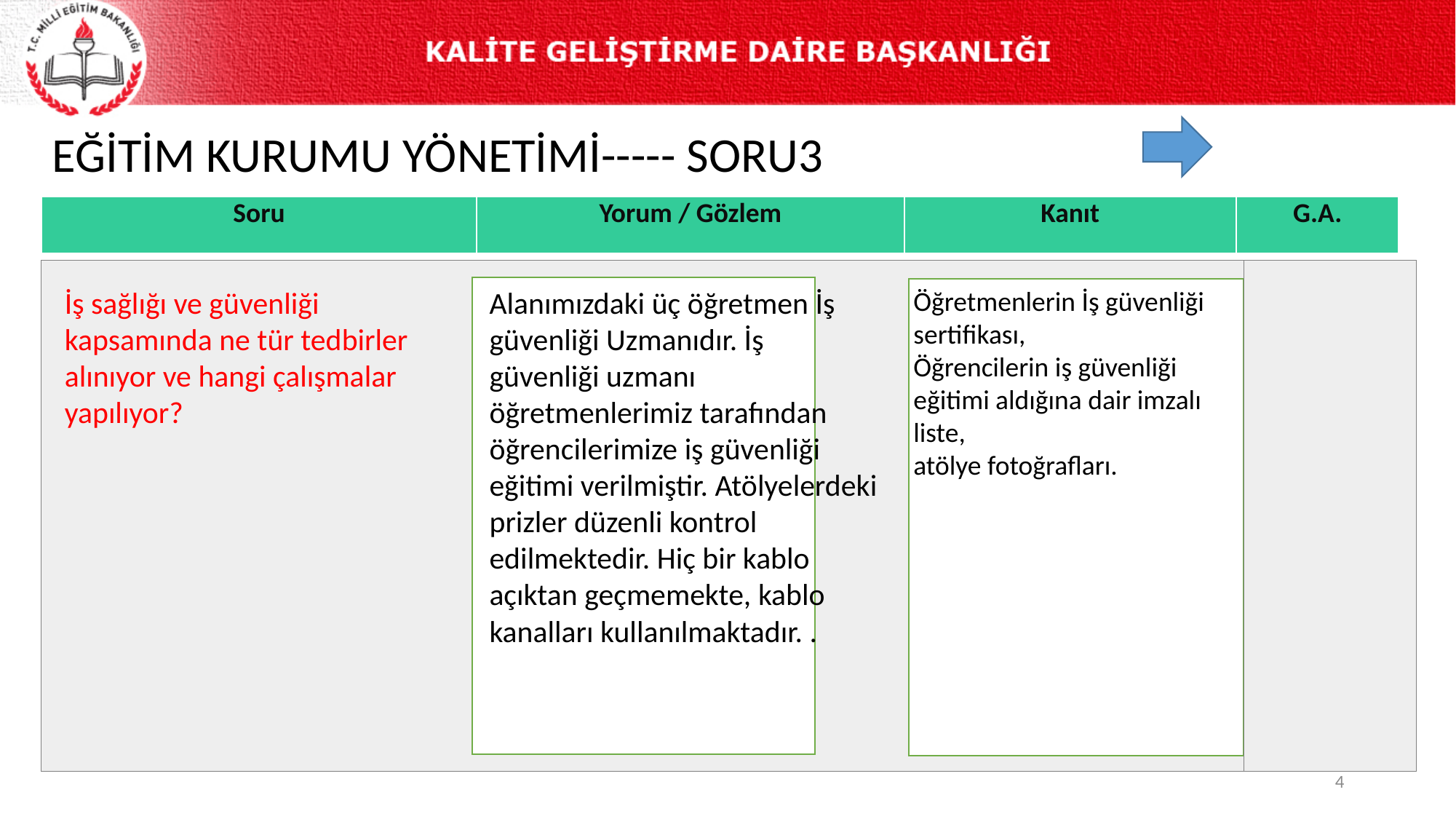

# EĞİTİM KURUMU YÖNETİMİ----- SORU3
| Soru | Yorum / Gözlem | Kanıt | G.A. |
| --- | --- | --- | --- |

Öğretmenlerin İş güvenliği sertifikası,
Öğrencilerin iş güvenliği eğitimi aldığına dair imzalı liste,
atölye fotoğrafları.

İş sağlığı ve güvenliği kapsamında ne tür tedbirler alınıyor ve hangi çalışmalar yapılıyor?
Alanımızdaki üç öğretmen İş güvenliği Uzmanıdır. İş güvenliği uzmanı öğretmenlerimiz tarafından öğrencilerimize iş güvenliği eğitimi verilmiştir. Atölyelerdeki prizler düzenli kontrol edilmektedir. Hiç bir kablo açıktan geçmemekte, kablo kanalları kullanılmaktadır. .
4